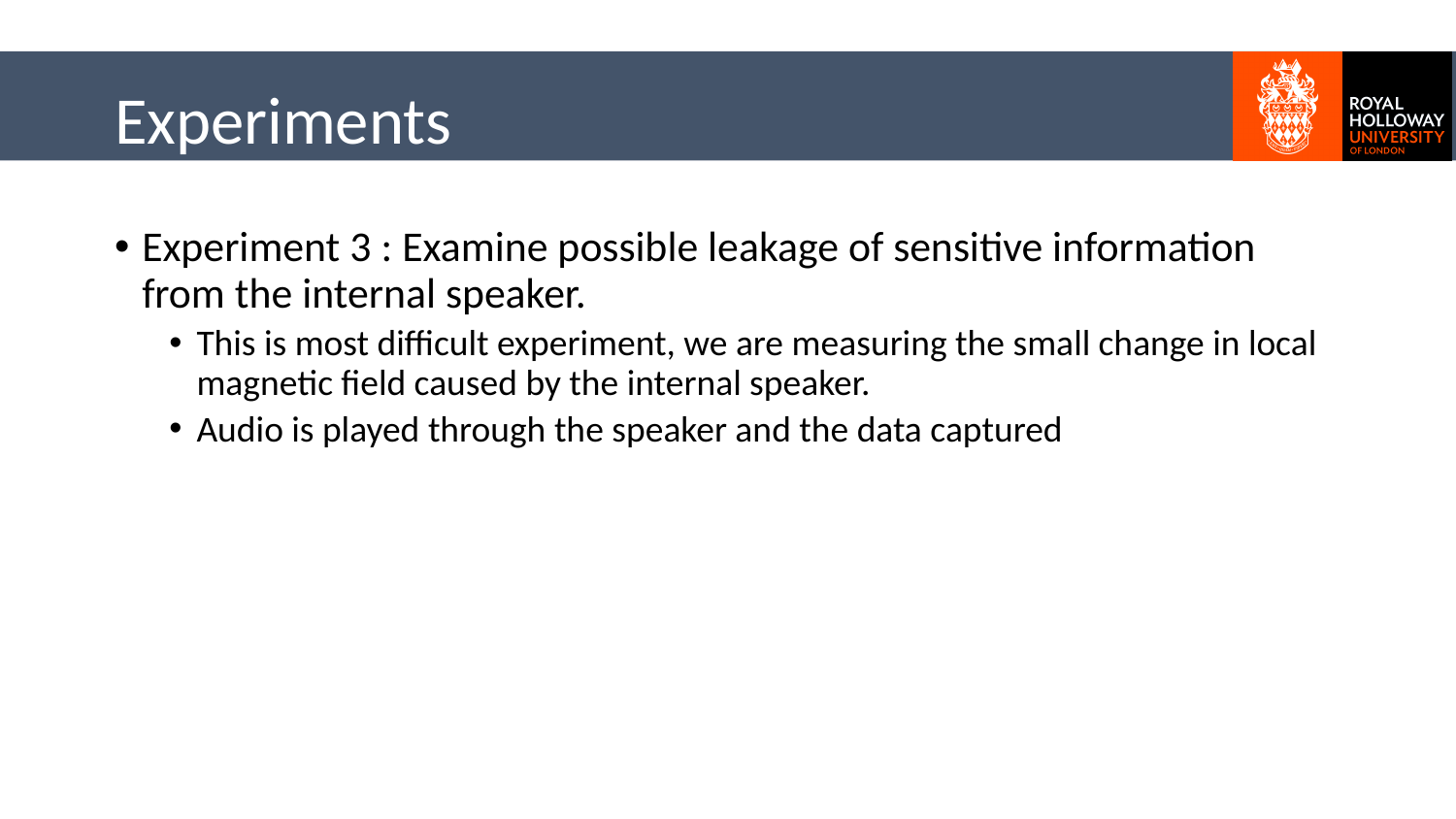

# Experiments
Experiment 3 : Examine possible leakage of sensitive information from the internal speaker.
This is most difficult experiment, we are measuring the small change in local magnetic field caused by the internal speaker.
Audio is played through the speaker and the data captured